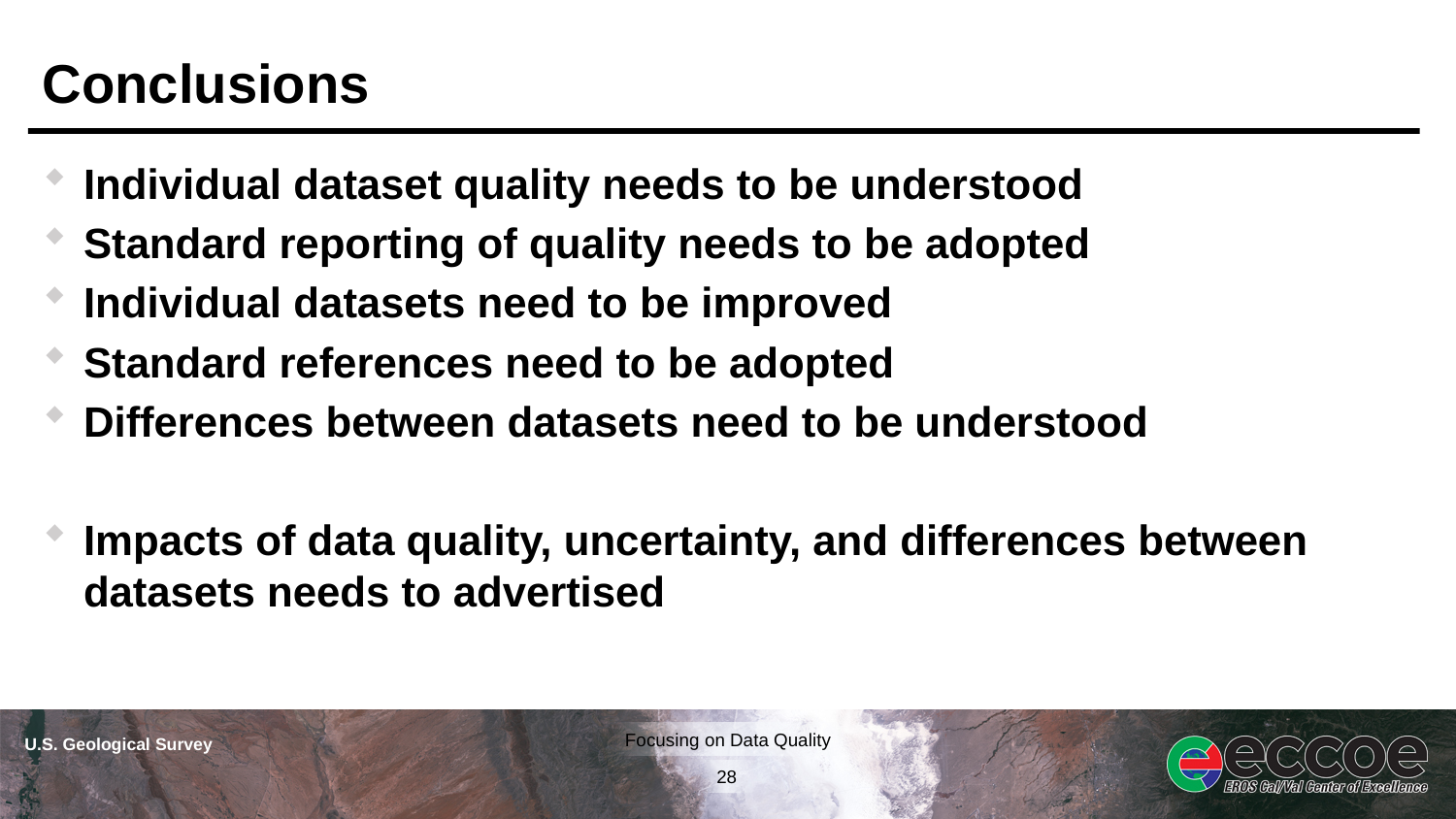

# Conclusions
Individual dataset quality needs to be understood
Standard reporting of quality needs to be adopted
Individual datasets need to be improved
Standard references need to be adopted
Differences between datasets need to be understood

Impacts of data quality, uncertainty, and differences between datasets needs to advertised
28